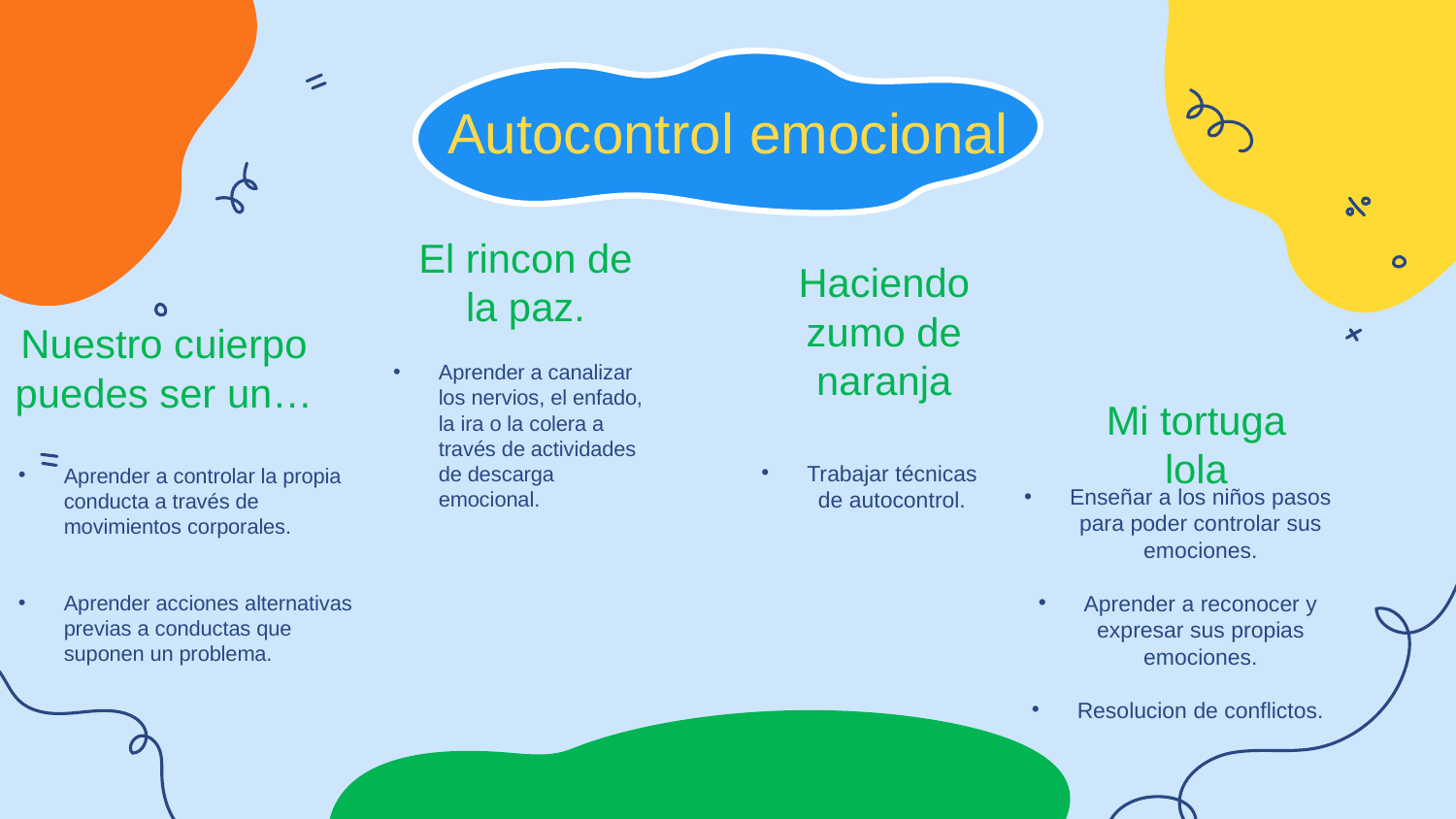

# Autocontrol emocional
El rincon de la paz.
Haciendo zumo de naranja
Nuestro cuierpo puedes ser un…
Aprender a canalizar los nervios, el enfado, la ira o la colera a través de actividades de descarga emocional.
Mi tortuga lola
Trabajar técnicas de autocontrol.
Aprender a controlar la propia conducta a través de movimientos corporales.

Aprender acciones alternativas previas a conductas que suponen un problema.

Enseñar a los niños pasos para poder controlar sus emociones.

Aprender a reconocer y expresar sus propias emociones.

Resolucion de conflictos.